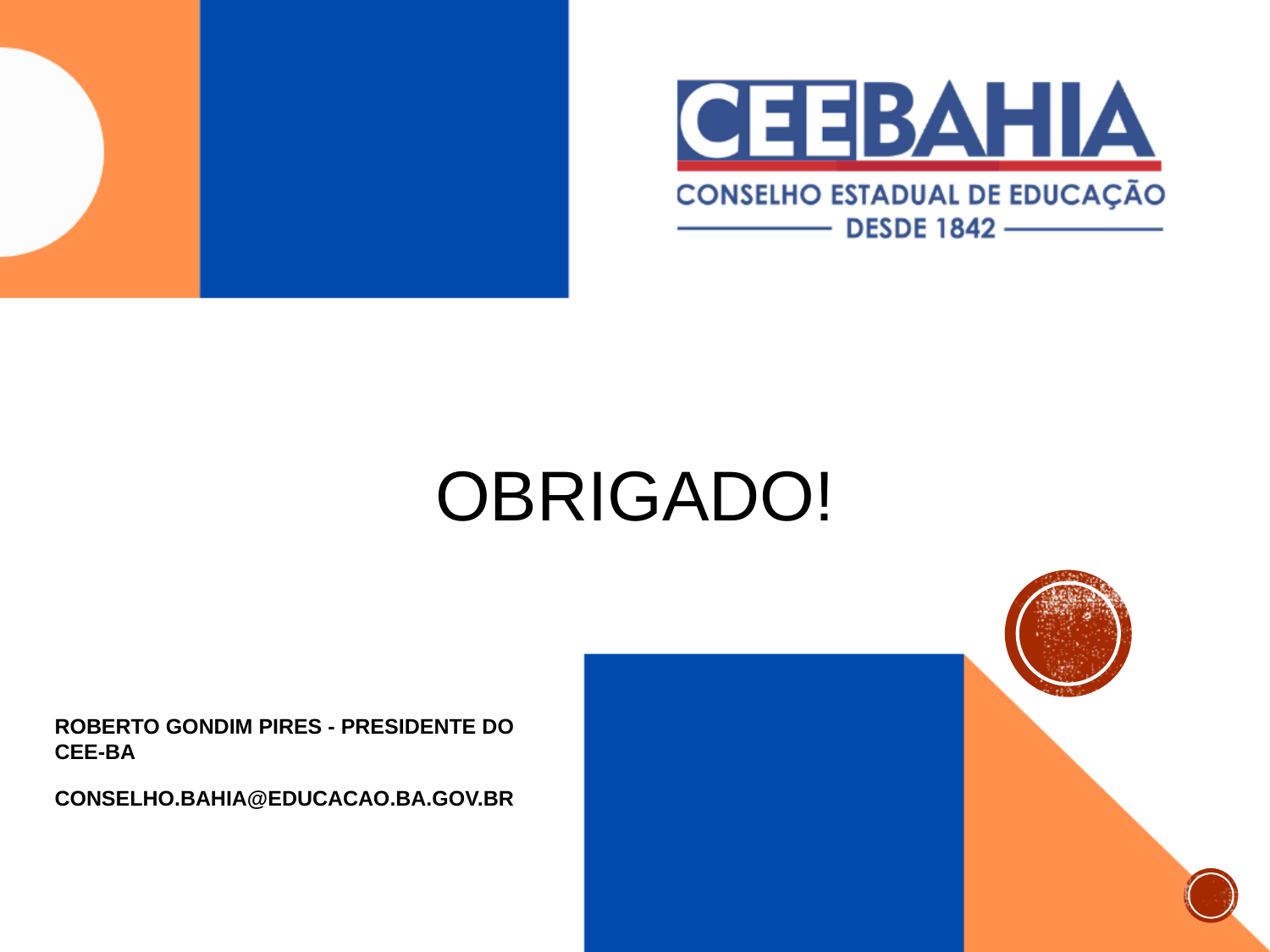

OBRIGADO!
ROBERTO GONDIM PIRES - PRESIDENTE DO CEE-BA
CONSELHO.BAHIA@EDUCACAO.BA.GOV.BR